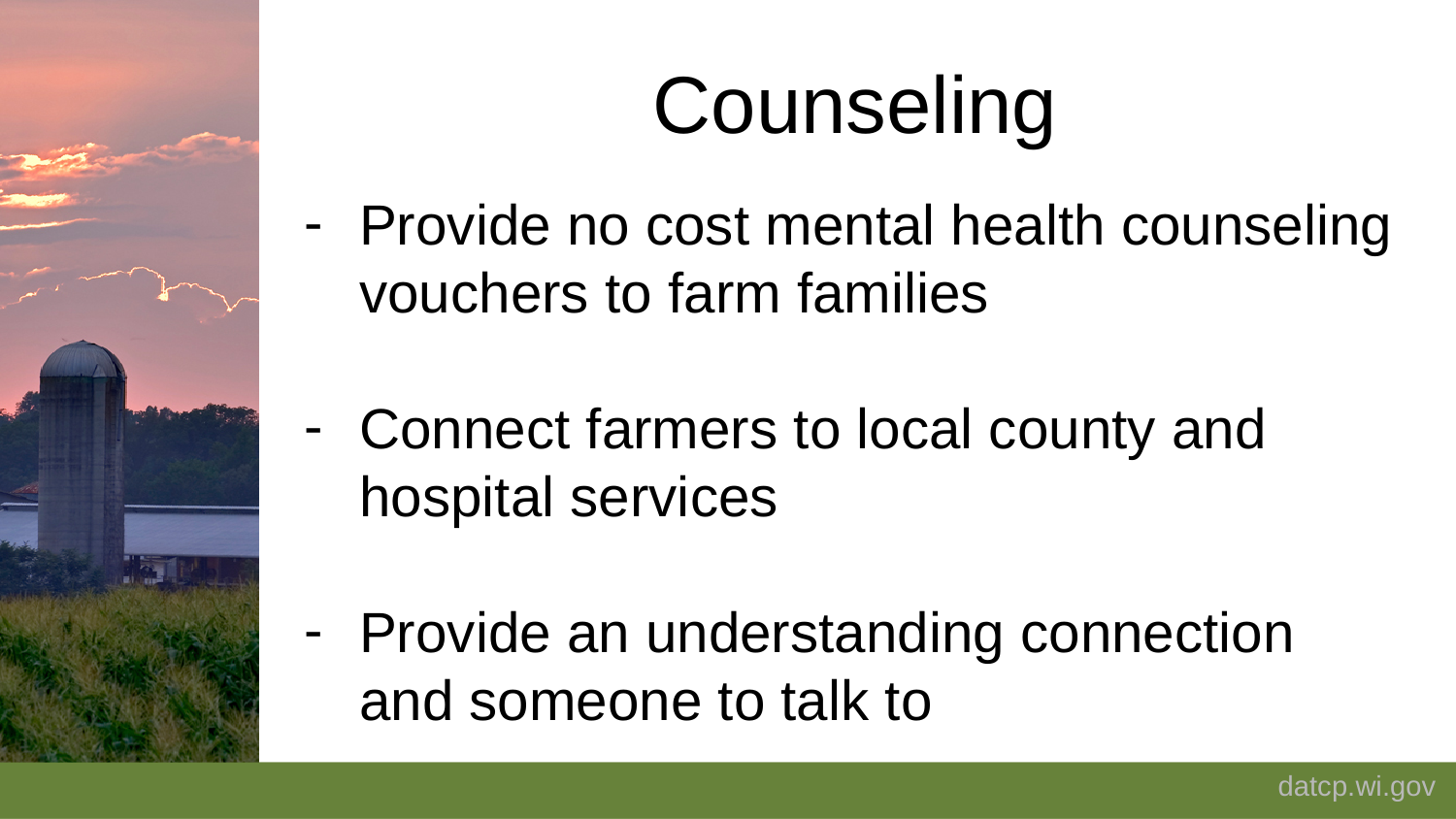

# Counseling
Provide no cost mental health counseling vouchers to farm families

Connect farmers to local county and hospital services

Provide an understanding connection and someone to talk to

datcp.wi.gov